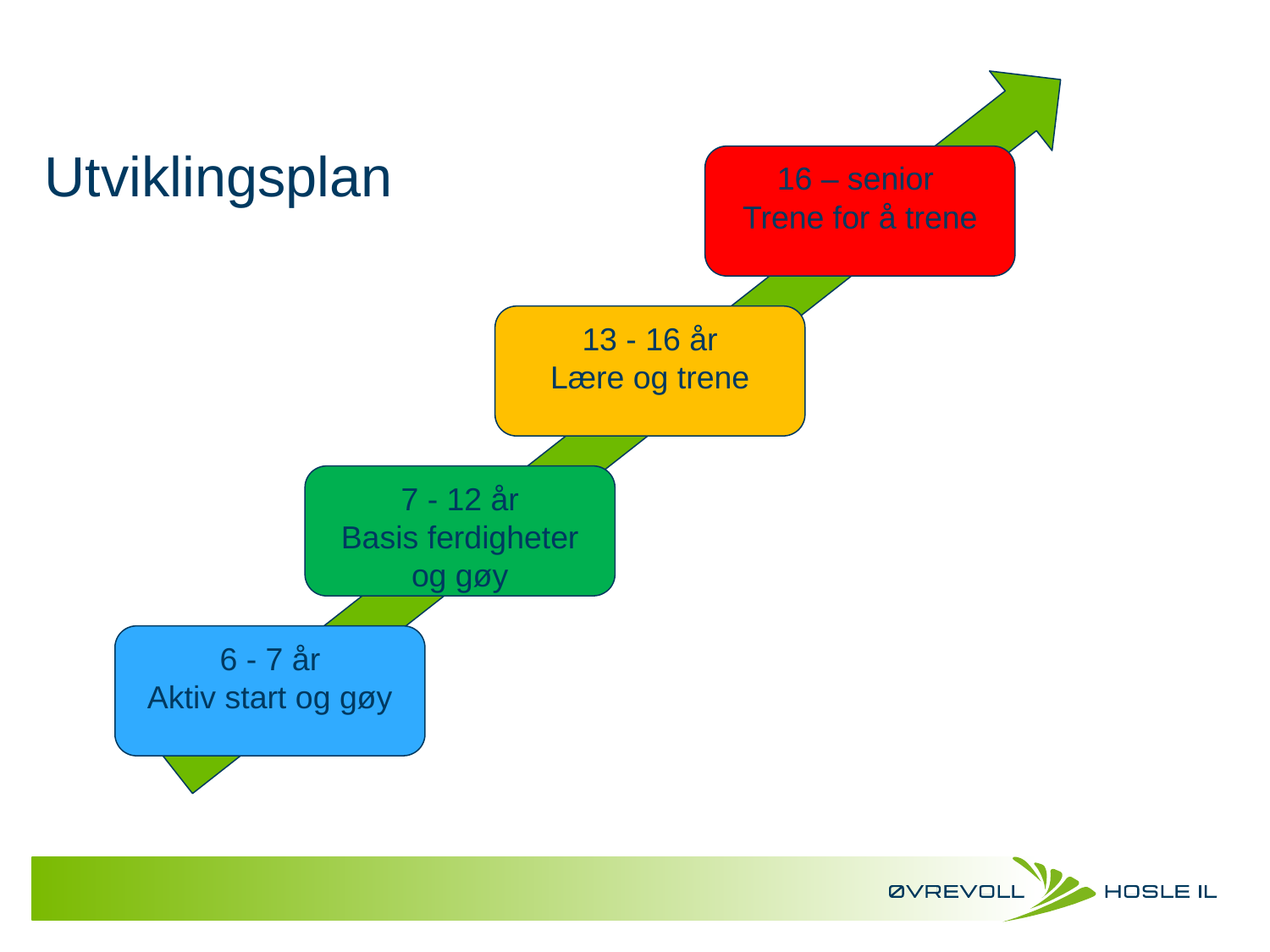

# Utviklingsplan
16 – senior
Trene for å trene

13 - 16 år
Lære og trene
7 - 12 år
Basis ferdigheter og gøy
6 - 7 år
Aktiv start og gøy